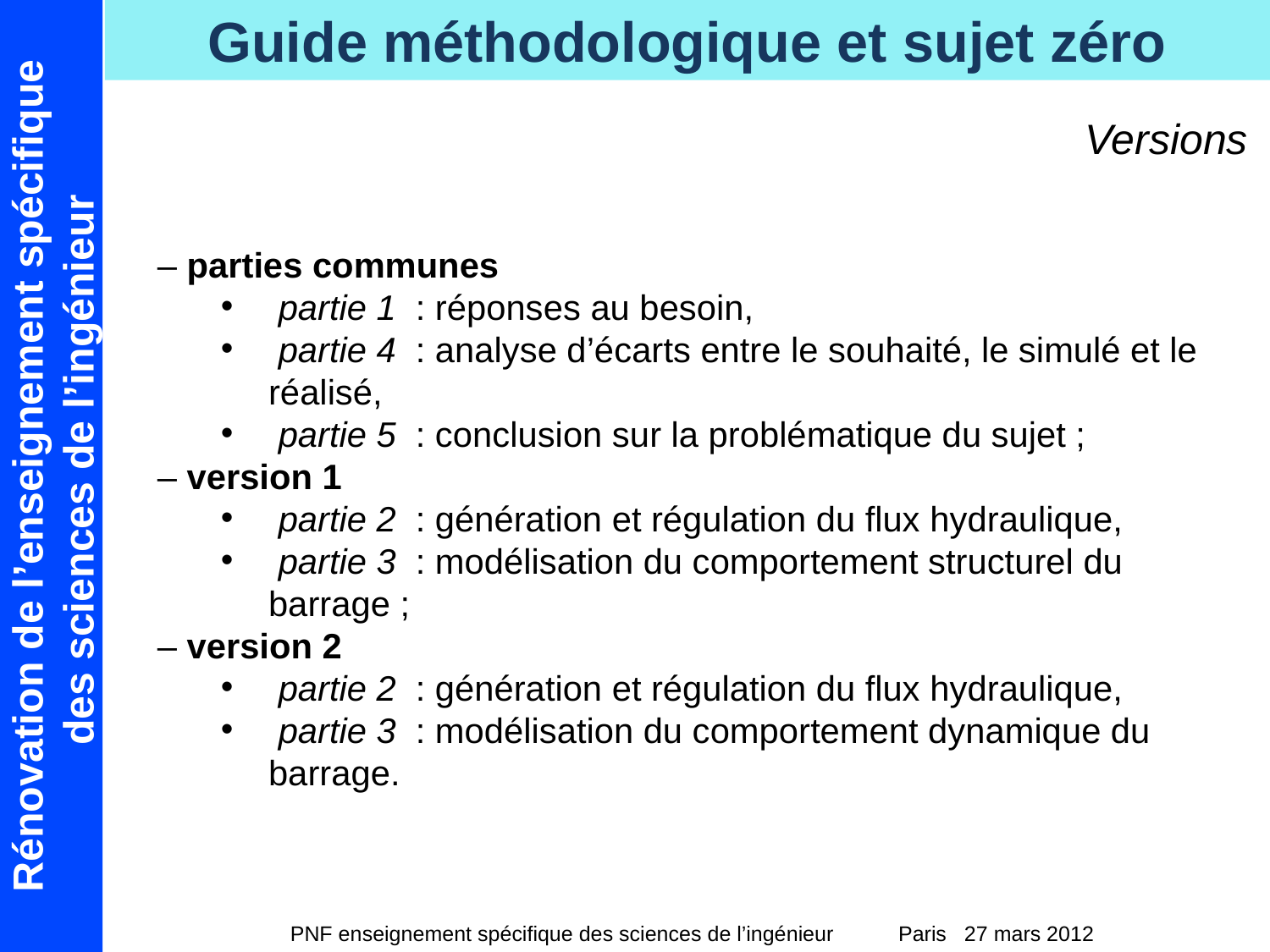

Versions
– parties communes
 partie 1  : réponses au besoin,
 partie 4  : analyse d’écarts entre le souhaité, le simulé et le réalisé,
 partie 5  : conclusion sur la problématique du sujet ;
– version 1
 partie 2  : génération et régulation du flux hydraulique,
 partie 3  : modélisation du comportement structurel du barrage ;
– version 2
 partie 2  : génération et régulation du flux hydraulique,
 partie 3  : modélisation du comportement dynamique du barrage.